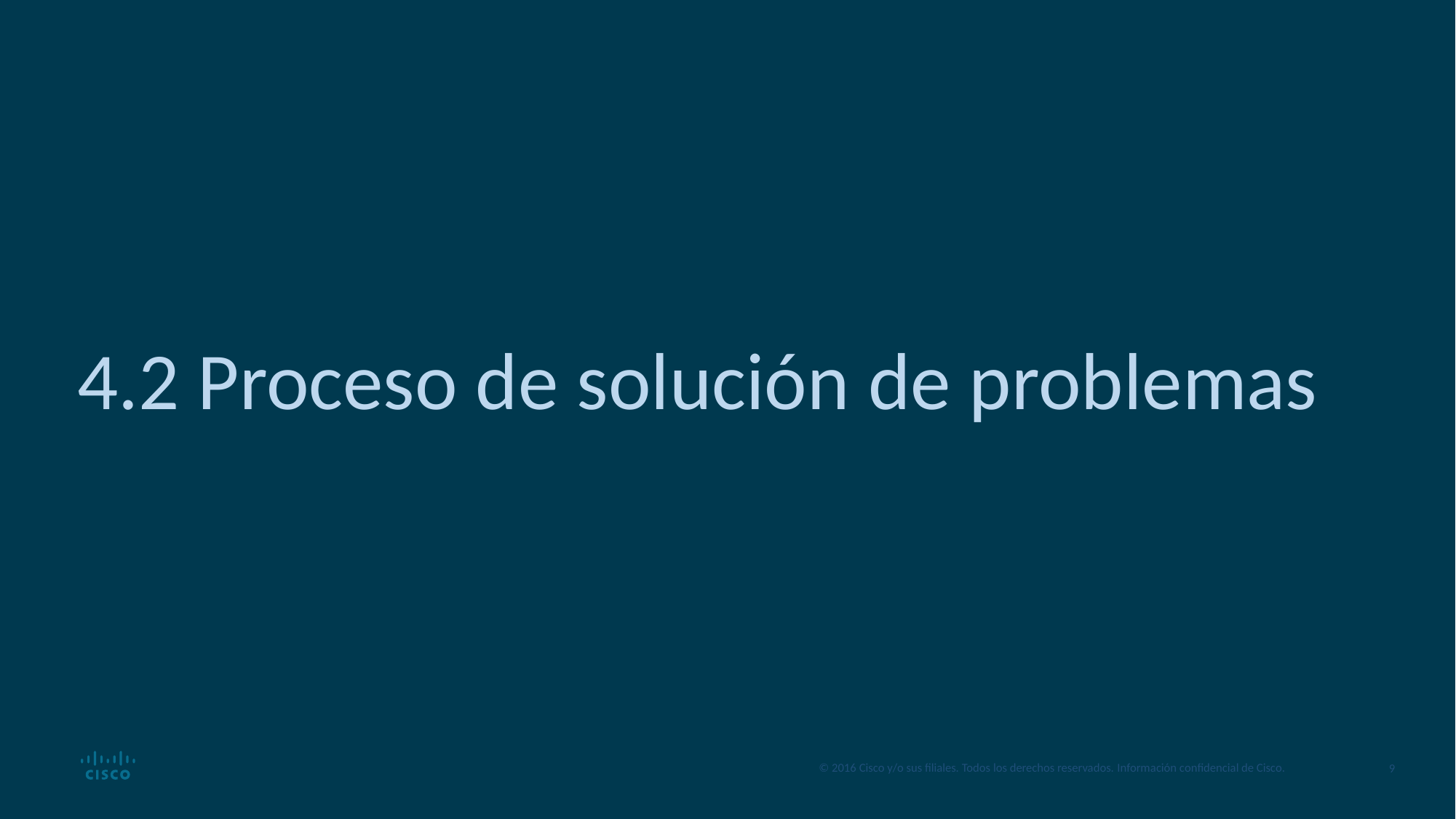

# 4.2 Proceso de solución de problemas